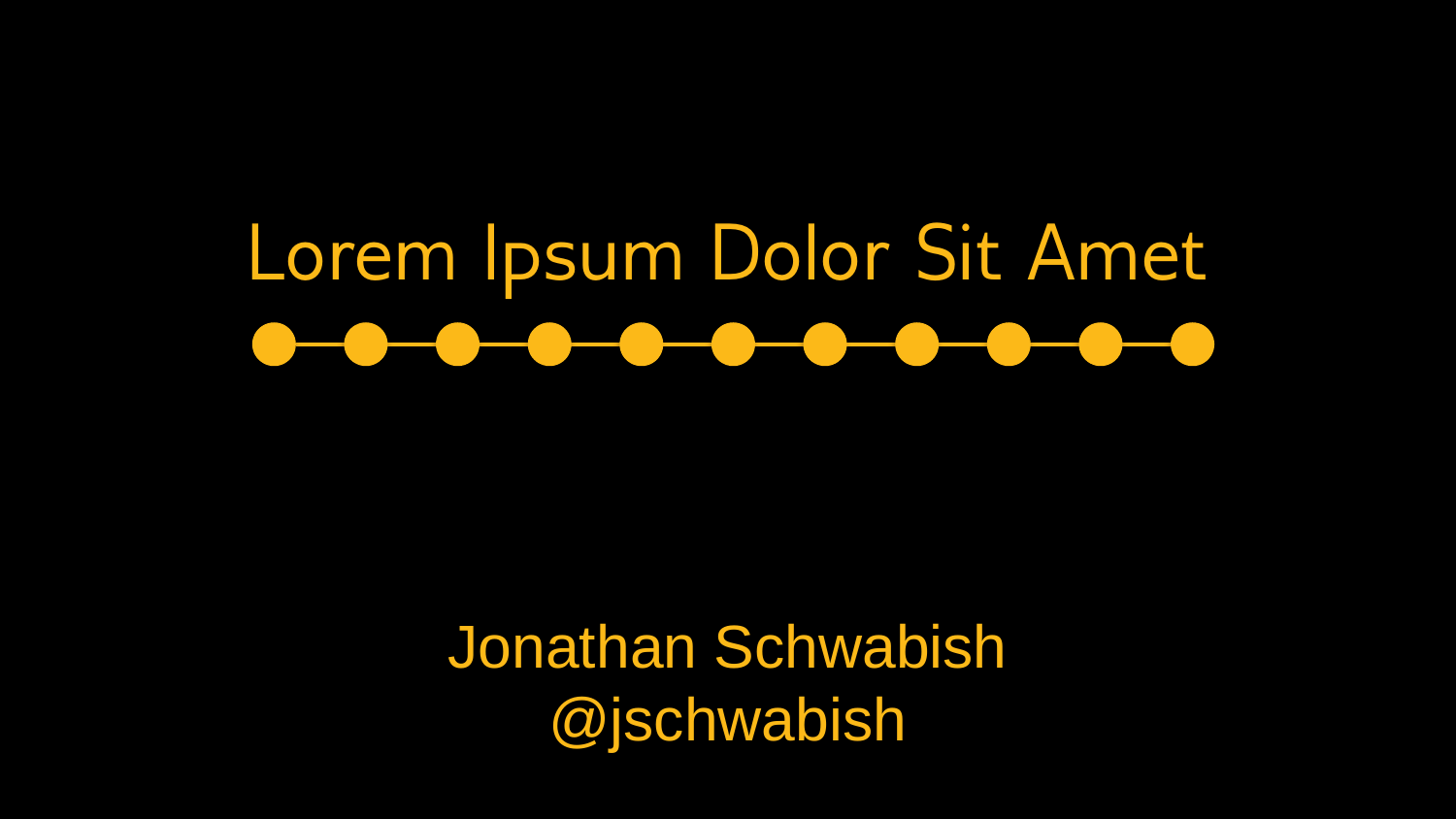

Lorem Ipsum Dolor Sit Amet

Jonathan Schwabish
@jschwabish